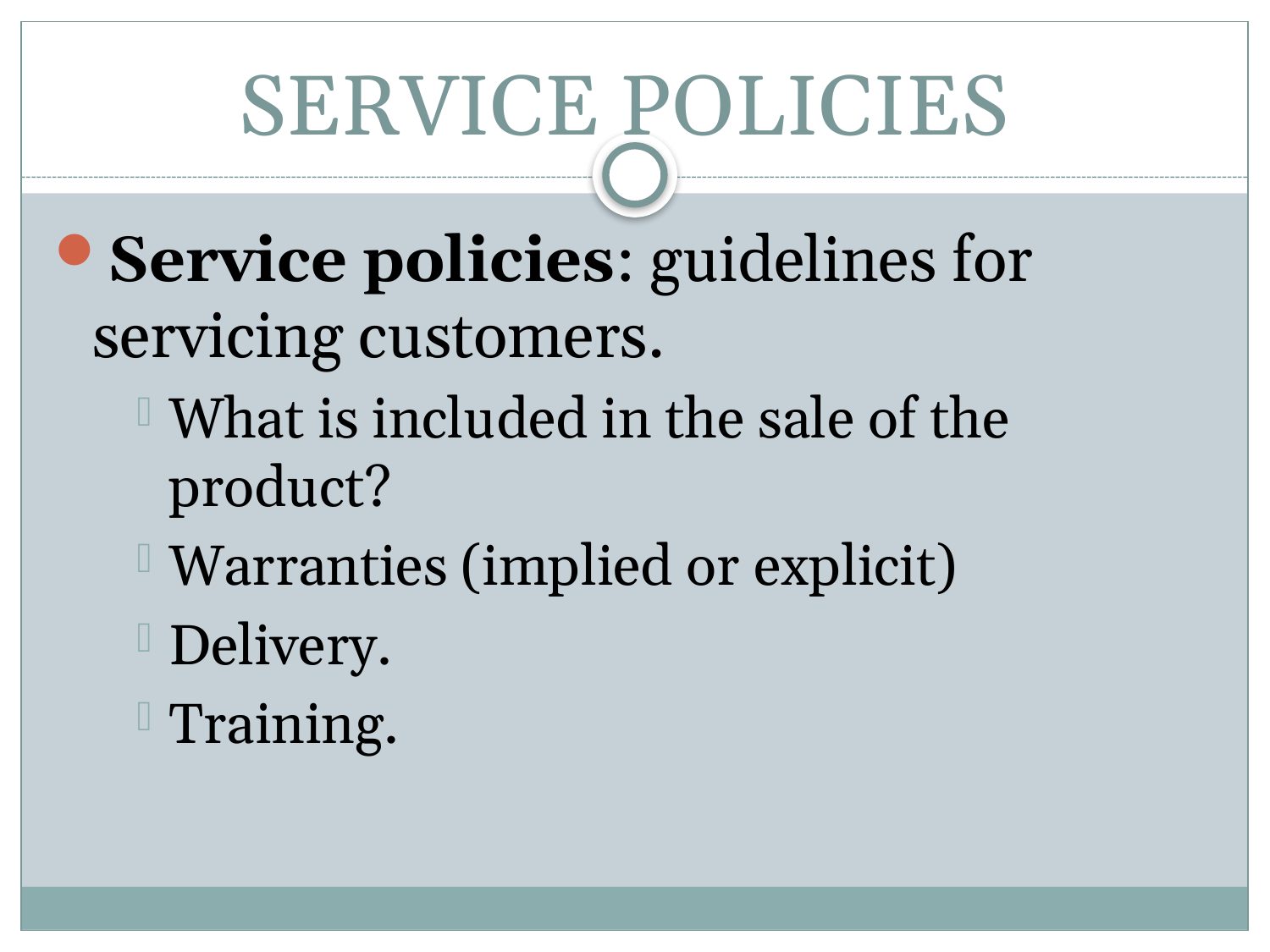

# SERVICE POLICIES
Service policies: guidelines for servicing customers.
What is included in the sale of the product?
Warranties (implied or explicit)
Delivery.
Training.